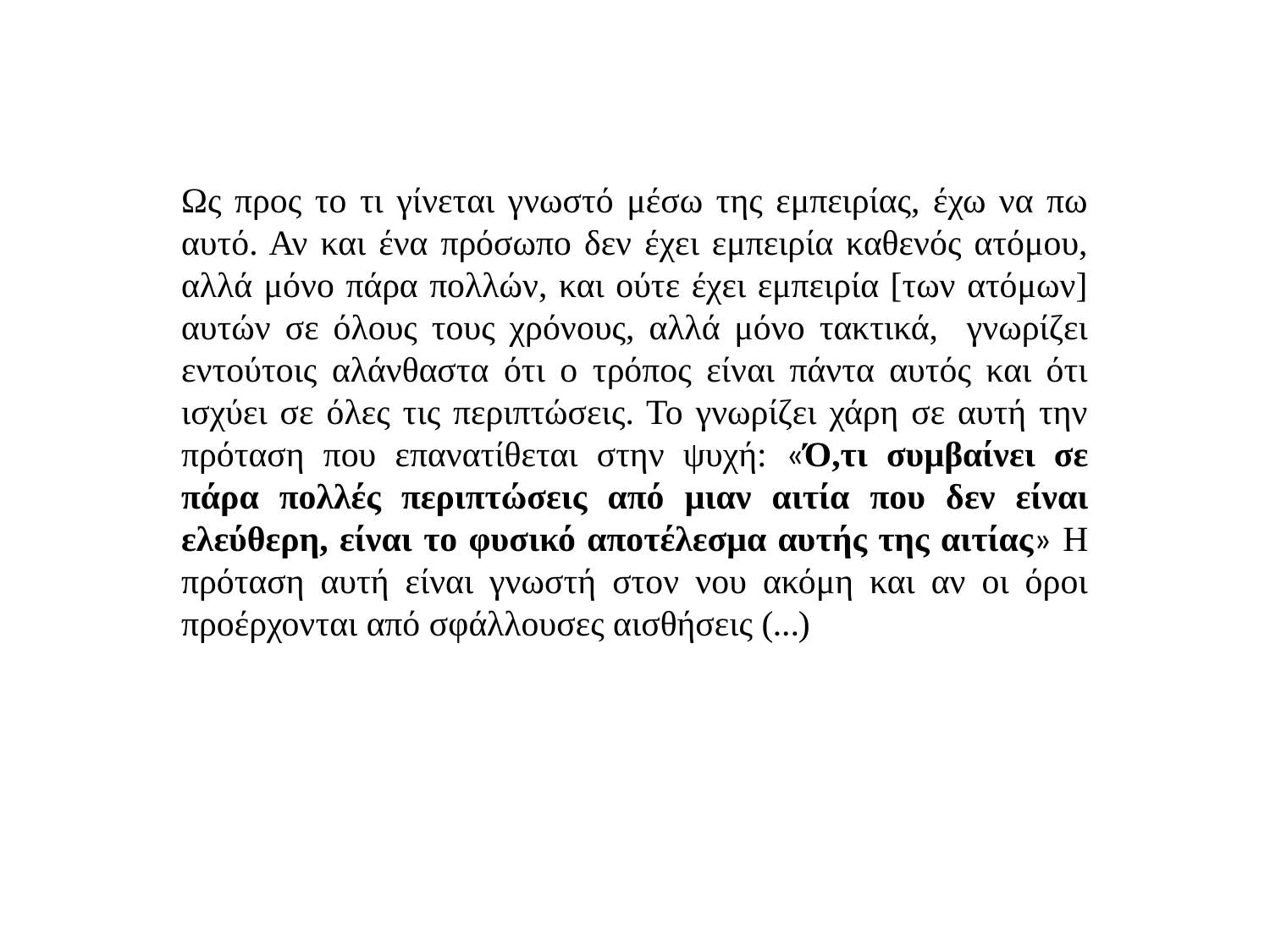

Ως προς το τι γίνεται γνωστό μέσω της εμπειρίας, έχω να πω αυτό. Αν και ένα πρόσωπο δεν έχει εμπειρία καθενός ατόμου, αλλά μόνο πάρα πολλών, και ούτε έχει εμπειρία [των ατόμων] αυτών σε όλους τους χρόνους, αλλά μόνο τακτικά,  γνωρίζει εντούτοις αλάνθαστα ότι ο τρόπος είναι πάντα αυτός και ότι ισχύει σε όλες τις περιπτώσεις. Το γνωρίζει χάρη σε αυτή την πρόταση που επανατίθεται στην ψυχή: «Ό,τι συμβαίνει σε πάρα πολλές περιπτώσεις από μιαν αιτία που δεν είναι ελεύθερη, είναι το φυσικό αποτέλεσμα αυτής της αιτίας» Η πρόταση αυτή είναι γνωστή στον νου ακόμη και αν οι όροι προέρχονται από σφάλλουσες αισθήσεις (…)